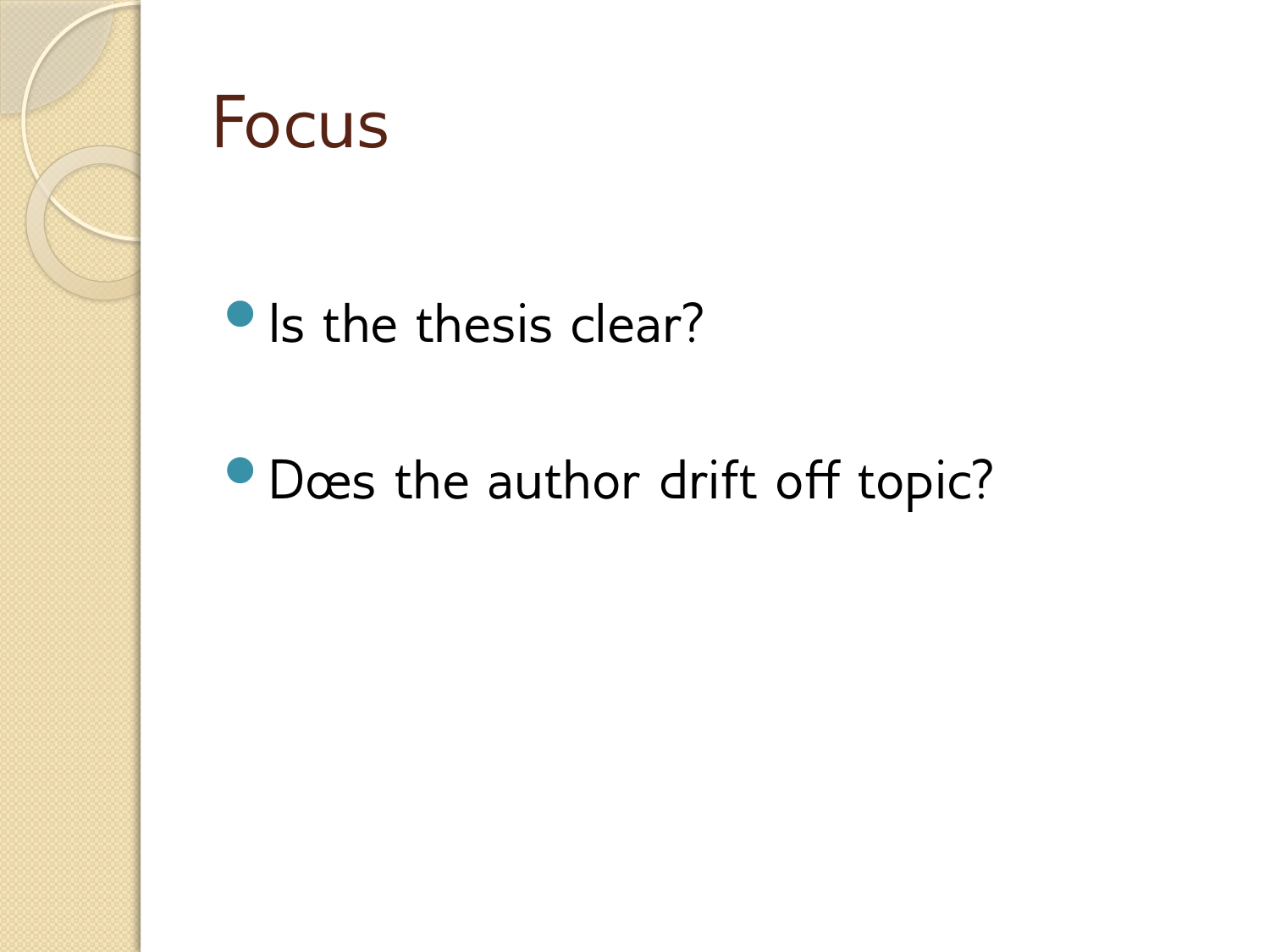

# Focus

Is the thesis clear?

Does the author drift off topic?